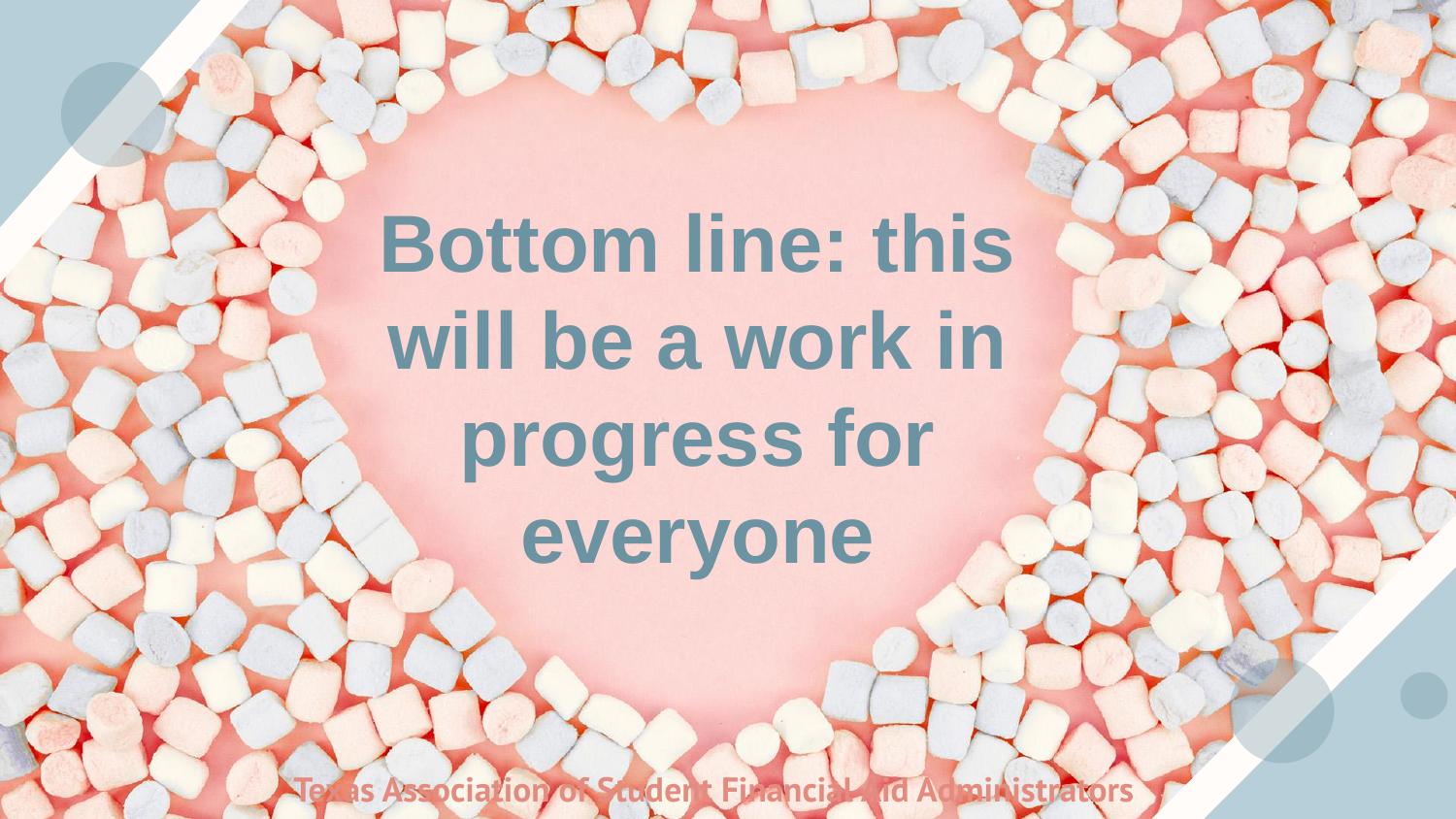

# Bottom line: this will be a work in progress for everyone
Texas Association of Student Financial Aid Administrators